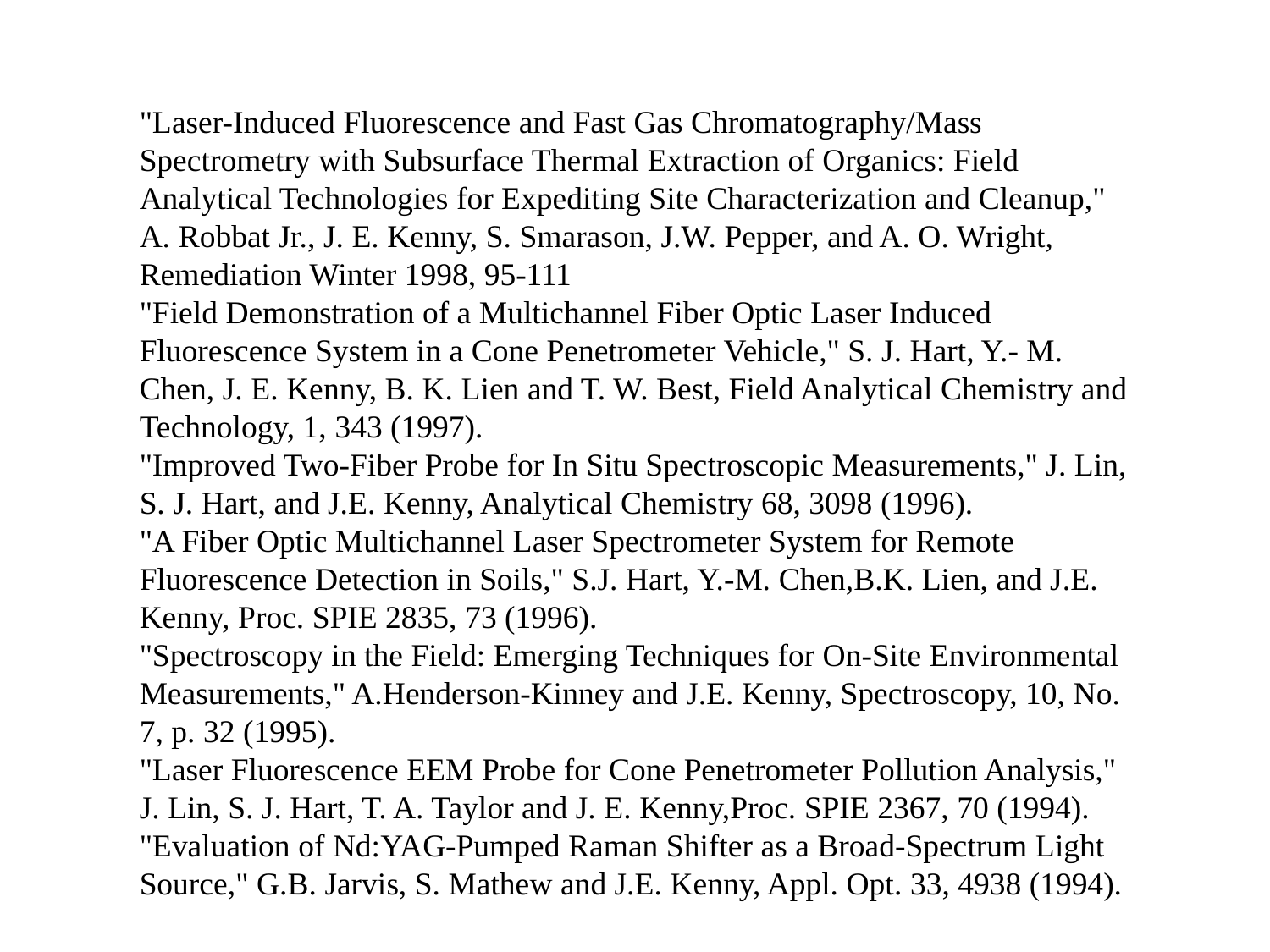

"Laser-Induced Fluorescence and Fast Gas Chromatography/Mass Spectrometry with Subsurface Thermal Extraction of Organics: Field Analytical Technologies for Expediting Site Characterization and Cleanup," A. Robbat Jr., J. E. Kenny, S. Smarason, J.W. Pepper, and A. O. Wright, Remediation Winter 1998, 95-111
"Field Demonstration of a Multichannel Fiber Optic Laser Induced Fluorescence System in a Cone Penetrometer Vehicle," S. J. Hart, Y.- M. Chen, J. E. Kenny, B. K. Lien and T. W. Best, Field Analytical Chemistry and Technology, 1, 343 (1997).
"Improved Two-Fiber Probe for In Situ Spectroscopic Measurements," J. Lin, S. J. Hart, and J.E. Kenny, Analytical Chemistry 68, 3098 (1996).
"A Fiber Optic Multichannel Laser Spectrometer System for Remote Fluorescence Detection in Soils," S.J. Hart, Y.-M. Chen,B.K. Lien, and J.E. Kenny, Proc. SPIE 2835, 73 (1996).
"Spectroscopy in the Field: Emerging Techniques for On-Site Environmental Measurements," A.Henderson-Kinney and J.E. Kenny, Spectroscopy, 10, No. 7, p. 32 (1995).
"Laser Fluorescence EEM Probe for Cone Penetrometer Pollution Analysis," J. Lin, S. J. Hart, T. A. Taylor and J. E. Kenny,Proc. SPIE 2367, 70 (1994).
"Evaluation of Nd:YAG-Pumped Raman Shifter as a Broad-Spectrum Light Source," G.B. Jarvis, S. Mathew and J.E. Kenny, Appl. Opt. 33, 4938 (1994).